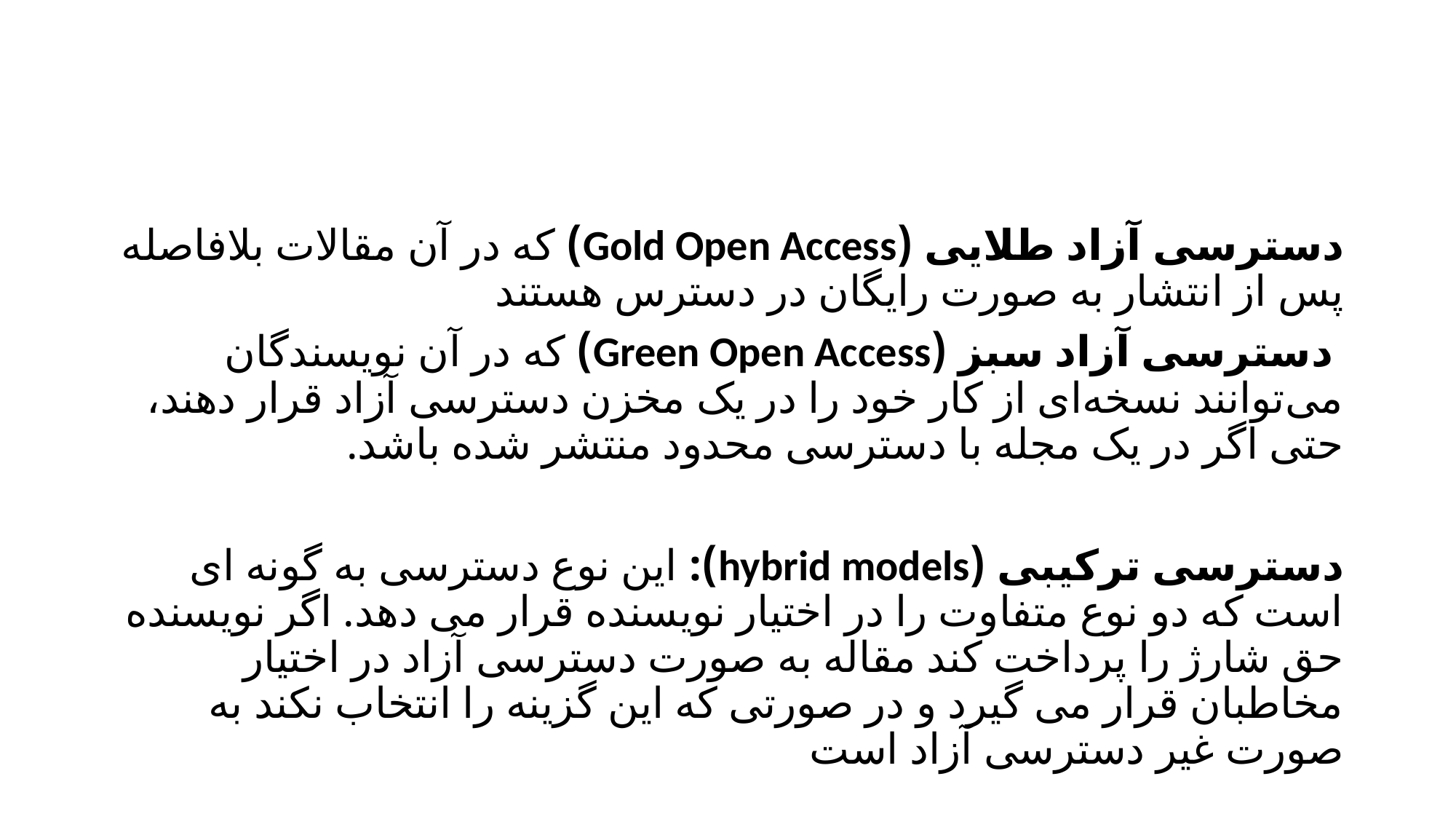

#
دسترسی آزاد طلایی (Gold Open Access) که در آن مقالات بلافاصله پس از انتشار به صورت رایگان در دسترس هستند
 دسترسی آزاد سبز (Green Open Access) که در آن نویسندگان می‌توانند نسخه‌ای از کار خود را در یک مخزن دسترسی آزاد قرار دهند، حتی اگر در یک مجله با دسترسی محدود منتشر شده باشد.

دسترسی ترکیبی (hybrid models): این نوع دسترسی به گونه ای است که دو نوع متفاوت را در اختیار نویسنده قرار می دهد. اگر نویسنده حق شارژ را پرداخت کند مقاله به صورت دسترسی آزاد در اختیار مخاطبان قرار می گیرد و در صورتی که این گزینه را انتخاب نکند به صورت غیر دسترسی آزاد است